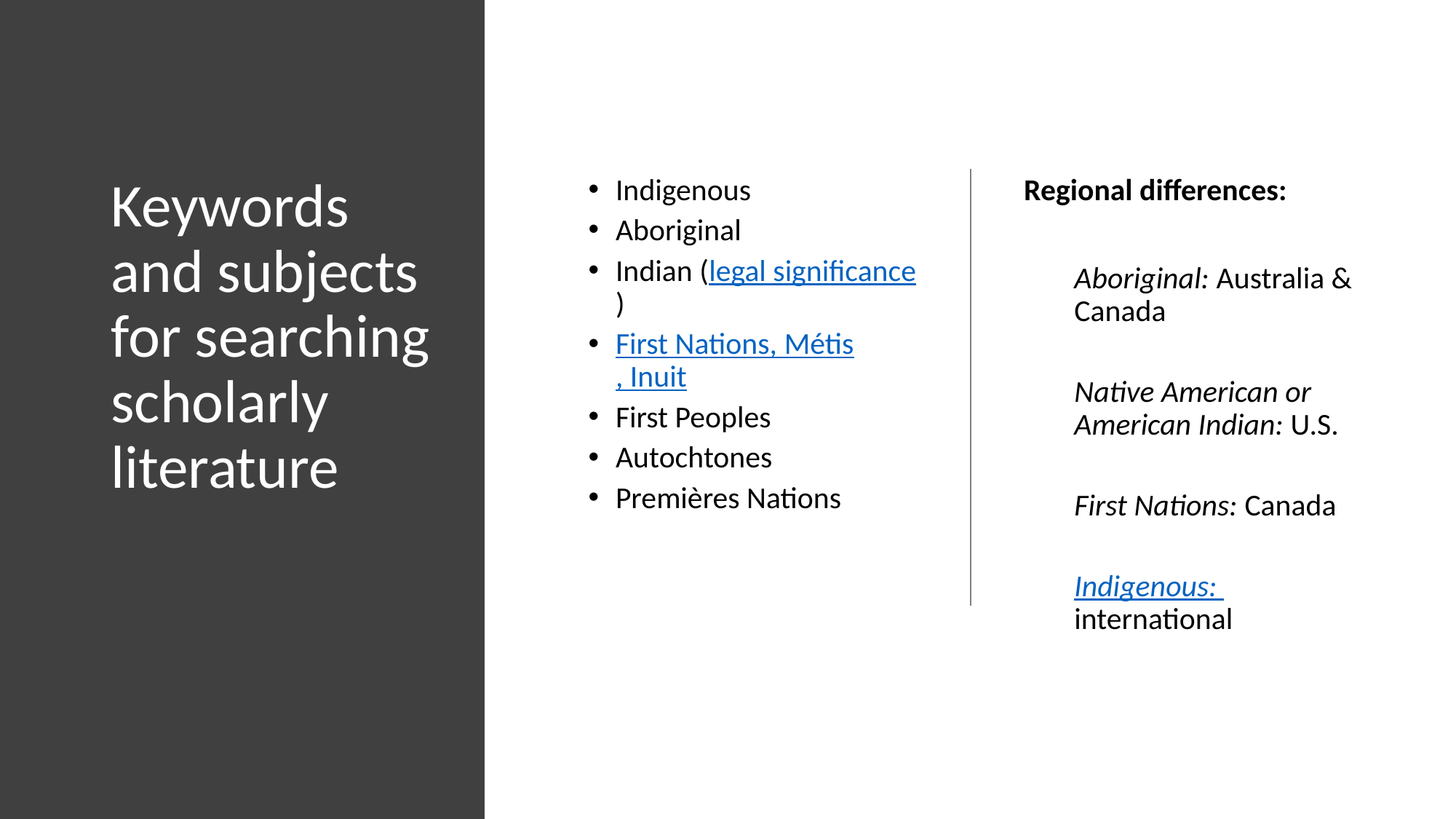

# Keywords and subjects for searching scholarly literature
Indigenous
Aboriginal
Indian (legal significance)
First Nations, Métis, Inuit
First Peoples
Autochtones
Premières Nations

Regional differences:

Aboriginal: Australia & Canada

Native American or American Indian: U.S.

First Nations: Canada

Indigenous:   international